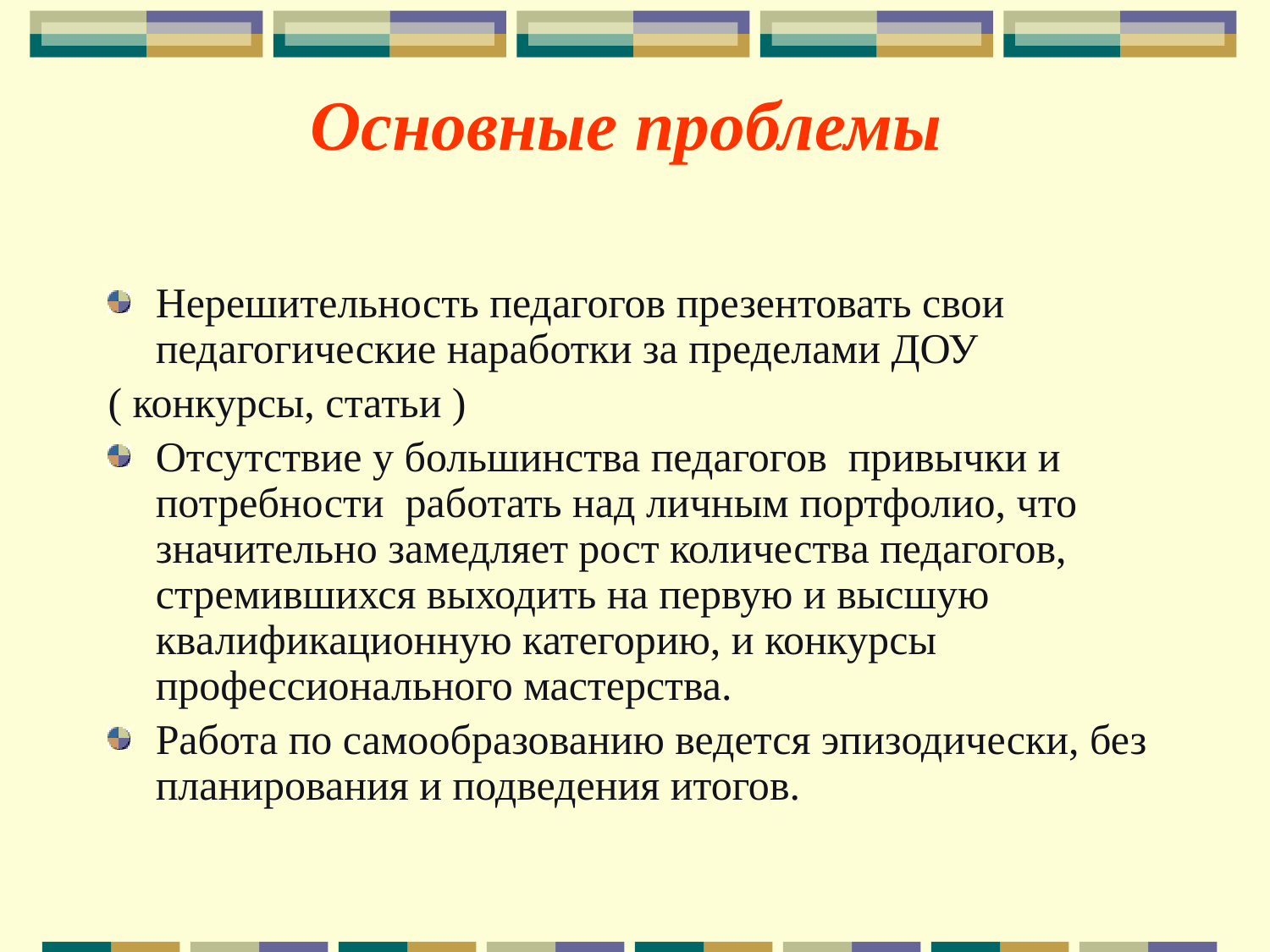

Основные проблемы
Нерешительность педагогов презентовать свои педагогические наработки за пределами ДОУ
( конкурсы, статьи )
Отсутствие у большинства педагогов  привычки и потребности  работать над личным портфолио, что значительно замедляет рост количества педагогов, стремившихся выходить на первую и высшую квалификационную категорию, и конкурсы профессионального мастерства.
Работа по самообразованию ведется эпизодически, без планирования и подведения итогов.